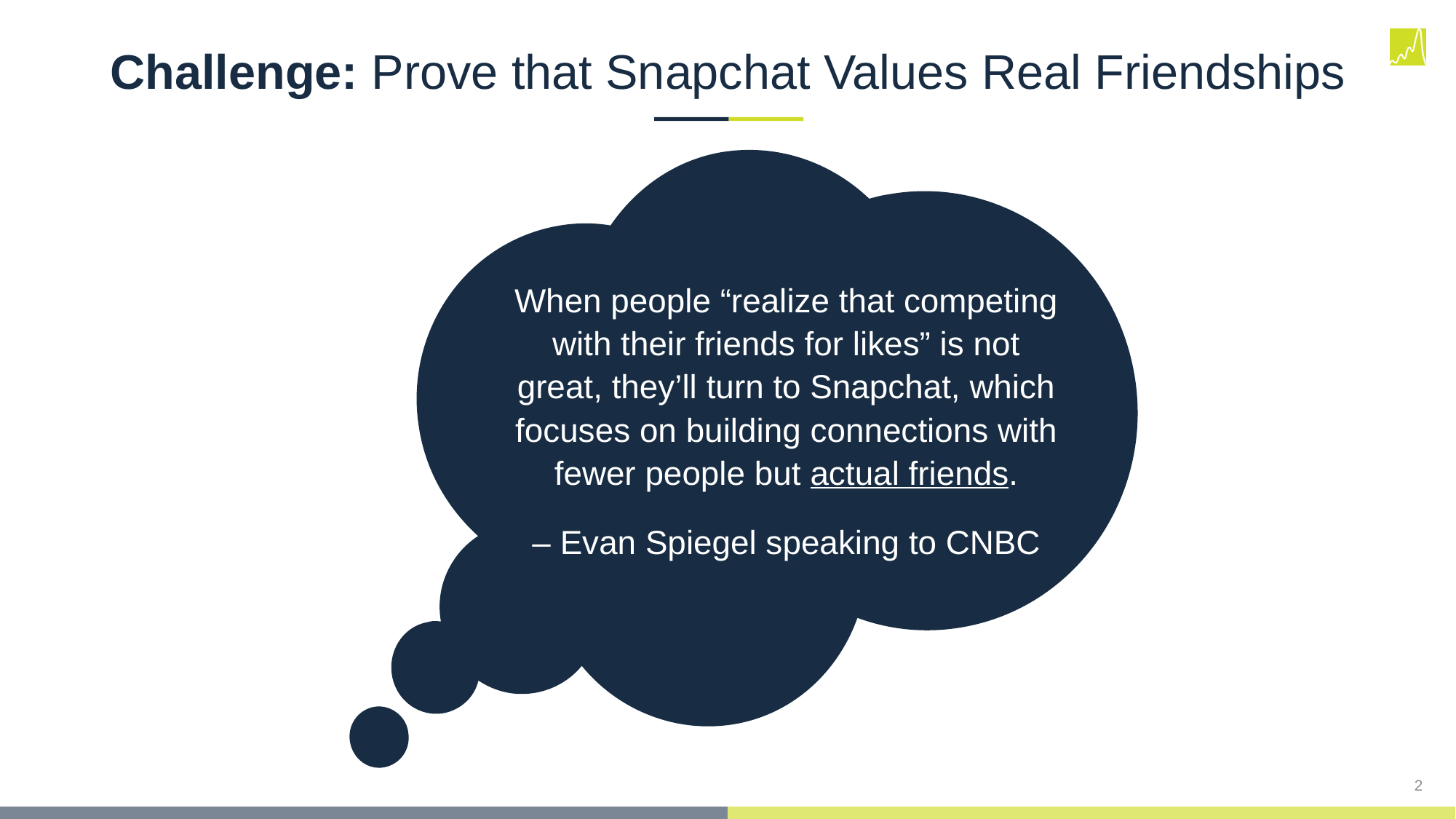

Challenge: Prove that Snapchat Values Real Friendships

When people “realize that competing with their friends for likes” is not great, they’ll turn to Snapchat, which focuses on building connections with fewer people but actual friends.

– Evan Spiegel speaking to CNBC
2